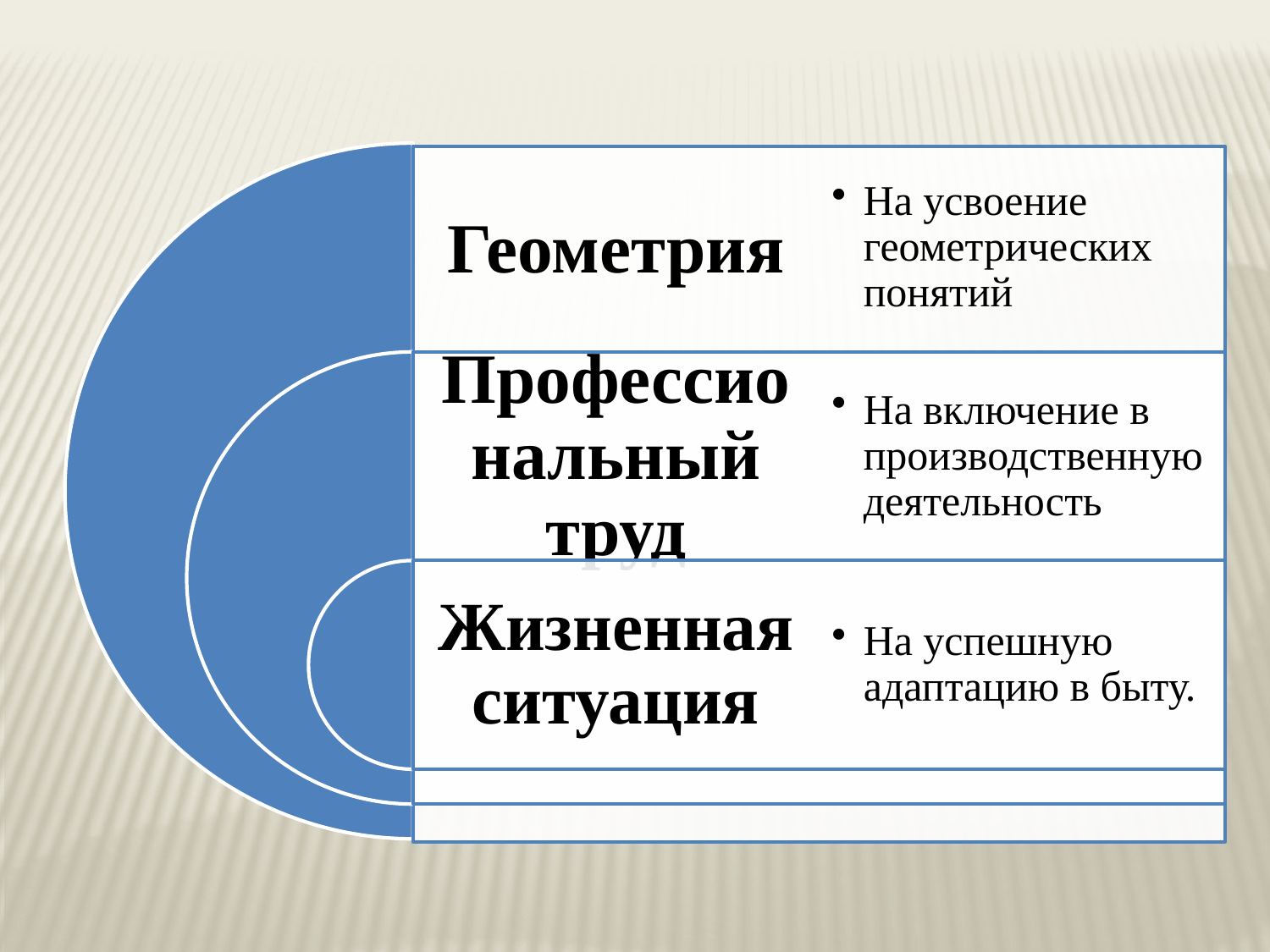

Геометрия
Профессиональный труд
Жизненная ситуация
На усвоение геометрических понятий
На включение в производственную деятельность
На успешную адаптацию в быту.